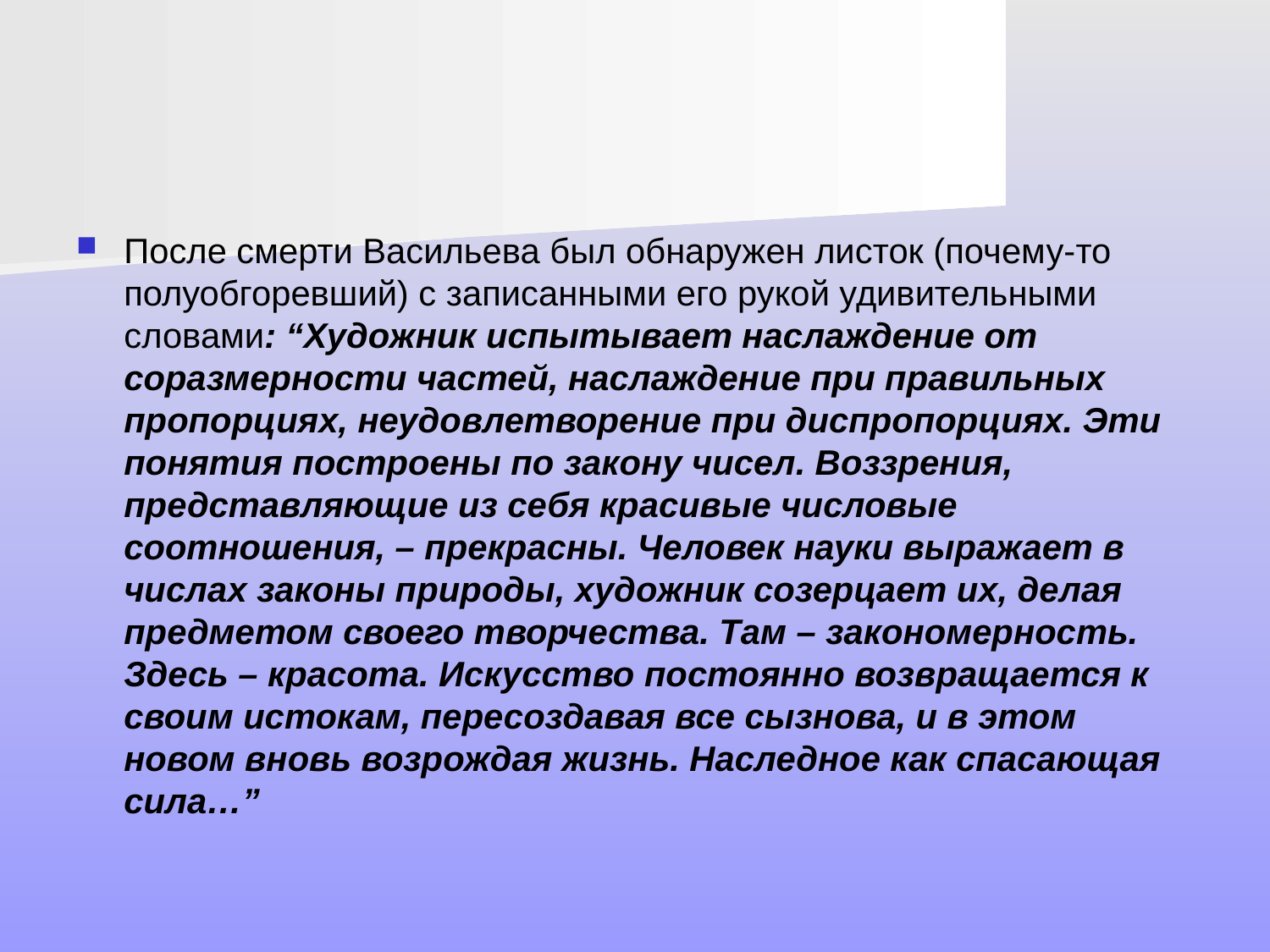

#
После смерти Васильева был обнаружен листок (почему-то полуобгоревший) с записанными его рукой удивительными словами: “Художник испытывает наслаждение от соразмерности частей, наслаждение при правильных пропорциях, неудовлетворение при диспропорциях. Эти понятия построены по закону чисел. Воззрения, представляющие из себя красивые числовые соотношения, – прекрасны. Человек науки выражает в числах законы природы, художник созерцает их, делая предметом своего творчества. Там – закономерность. Здесь – красота. Искусство постоянно возвращается к своим истокам, пересоздавая все сызнова, и в этом новом вновь возрождая жизнь. Наследное как спасающая сила…”